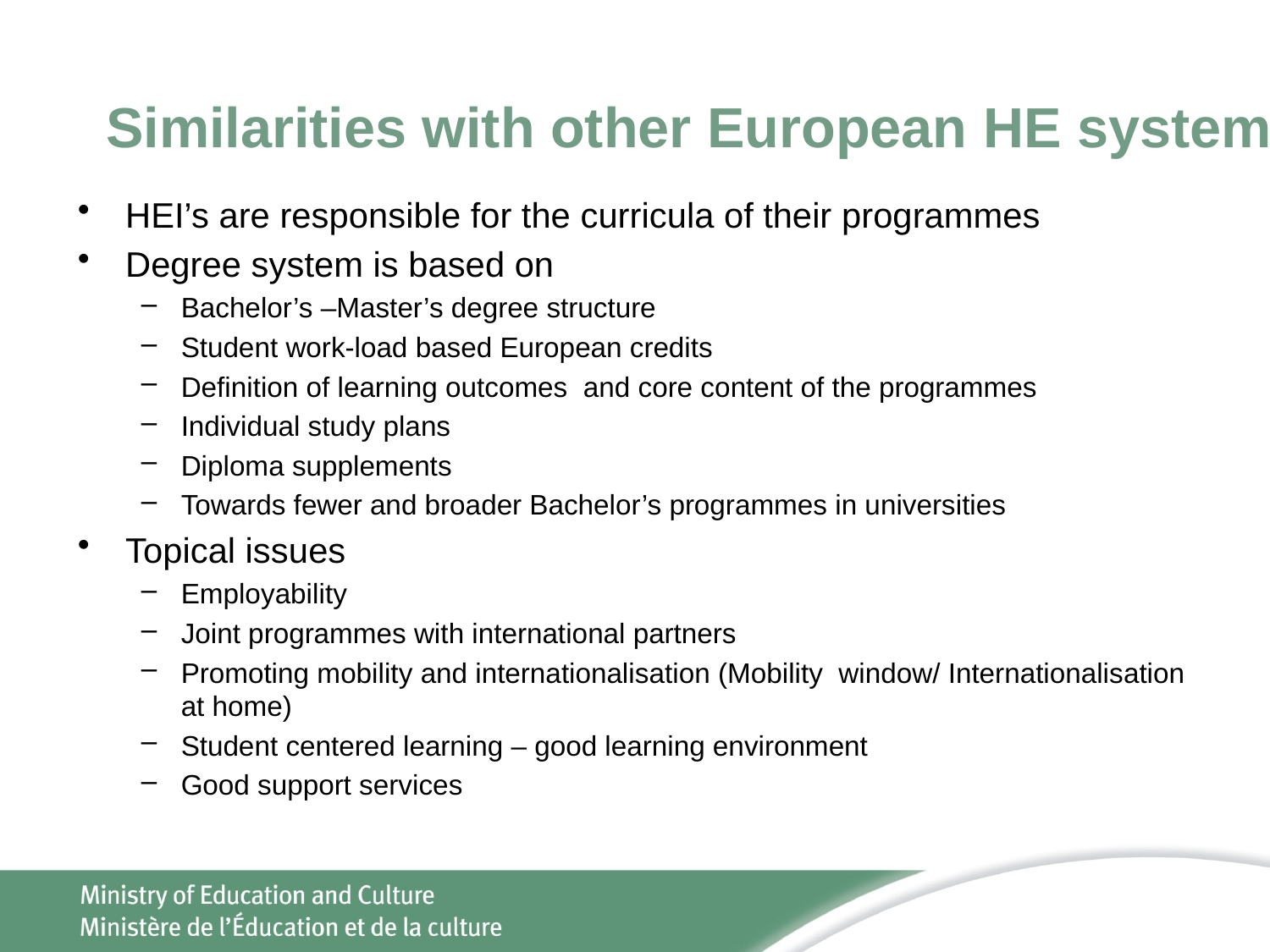

Similarities with other European HE systems
HEI’s are responsible for the curricula of their programmes
Degree system is based on
Bachelor’s –Master’s degree structure
Student work-load based European credits
Definition of learning outcomes  and core content of the programmes
Individual study plans
Diploma supplements
Towards fewer and broader Bachelor’s programmes in universities
Topical issues
Employability
Joint programmes with international partners
Promoting mobility and internationalisation (Mobility  window/ Internationalisation  at home)
Student centered learning – good learning environment
Good support services